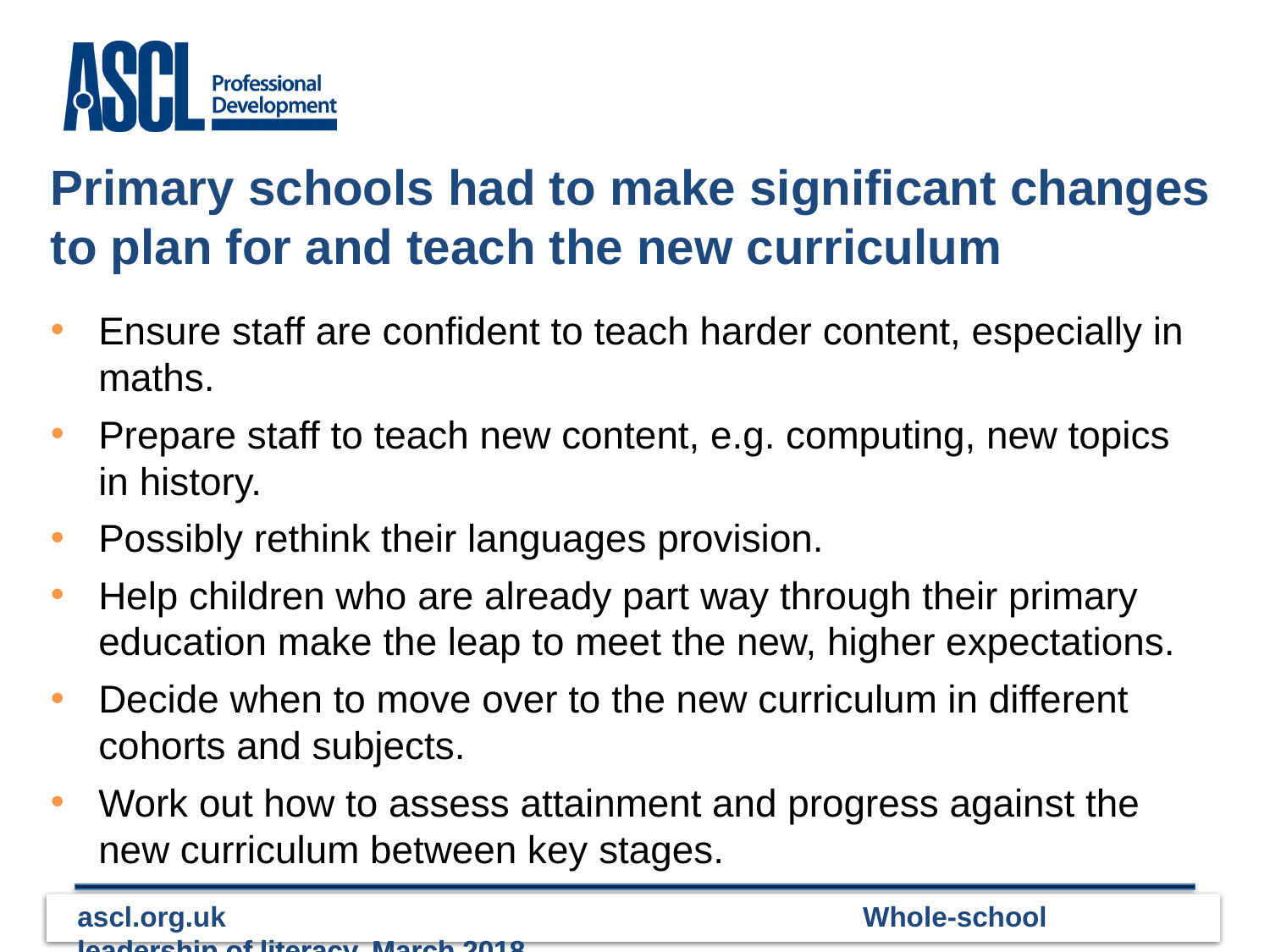

Primary schools had to make significant changes to plan for and teach the new curriculum
Ensure staff are confident to teach harder content, especially in maths.
Prepare staff to teach new content, e.g. computing, new topics in history.
Possibly rethink their languages provision.
Help children who are already part way through their primary education make the leap to meet the new, higher expectations.
Decide when to move over to the new curriculum in different cohorts and subjects.
Work out how to assess attainment and progress against the new curriculum between key stages.